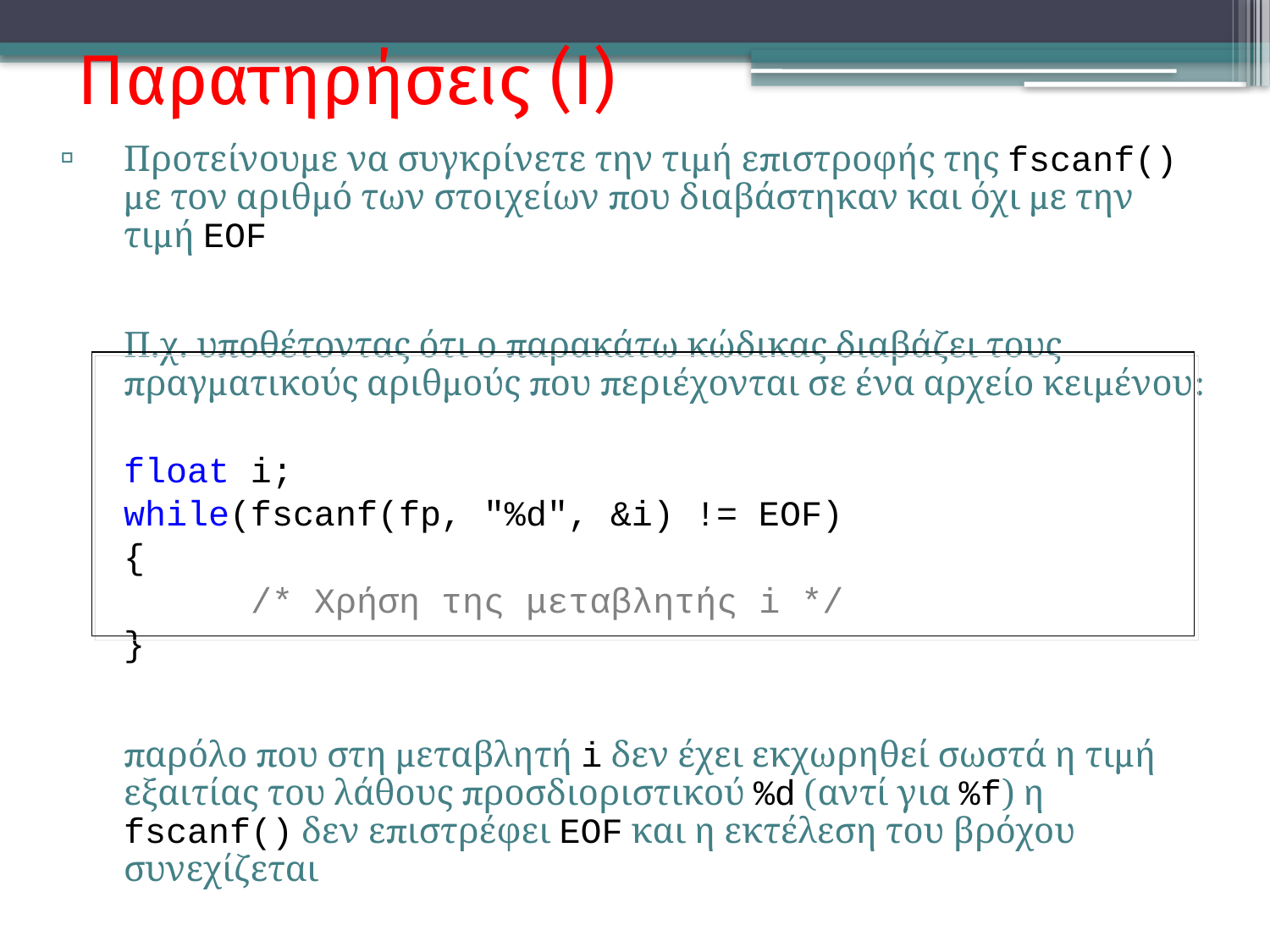

# Παρατηρήσεις (Ι)
Προτείνουμε να συγκρίνετε την τιμή επιστροφής της fscanf() με τον αριθμό των στοιχείων που διαβάστηκαν και όχι με την τιμή EOF

	Π.χ. υποθέτοντας ότι ο παρακάτω κώδικας διαβάζει τους πραγματικούς αριθμούς που περιέχονται σε ένα αρχείο κειμένου:

	float i;
	while(fscanf(fp, "%d", &i) != EOF)
	{
		/* Χρήση της μεταβλητής i */
	}

	παρόλο που στη μεταβλητή i δεν έχει εκχωρηθεί σωστά η τιμή εξαιτίας του λάθους προσδιοριστικού %d (αντί για %f) η fscanf() δεν επιστρέφει EOF και η εκτέλεση του βρόχου συνεχίζεται